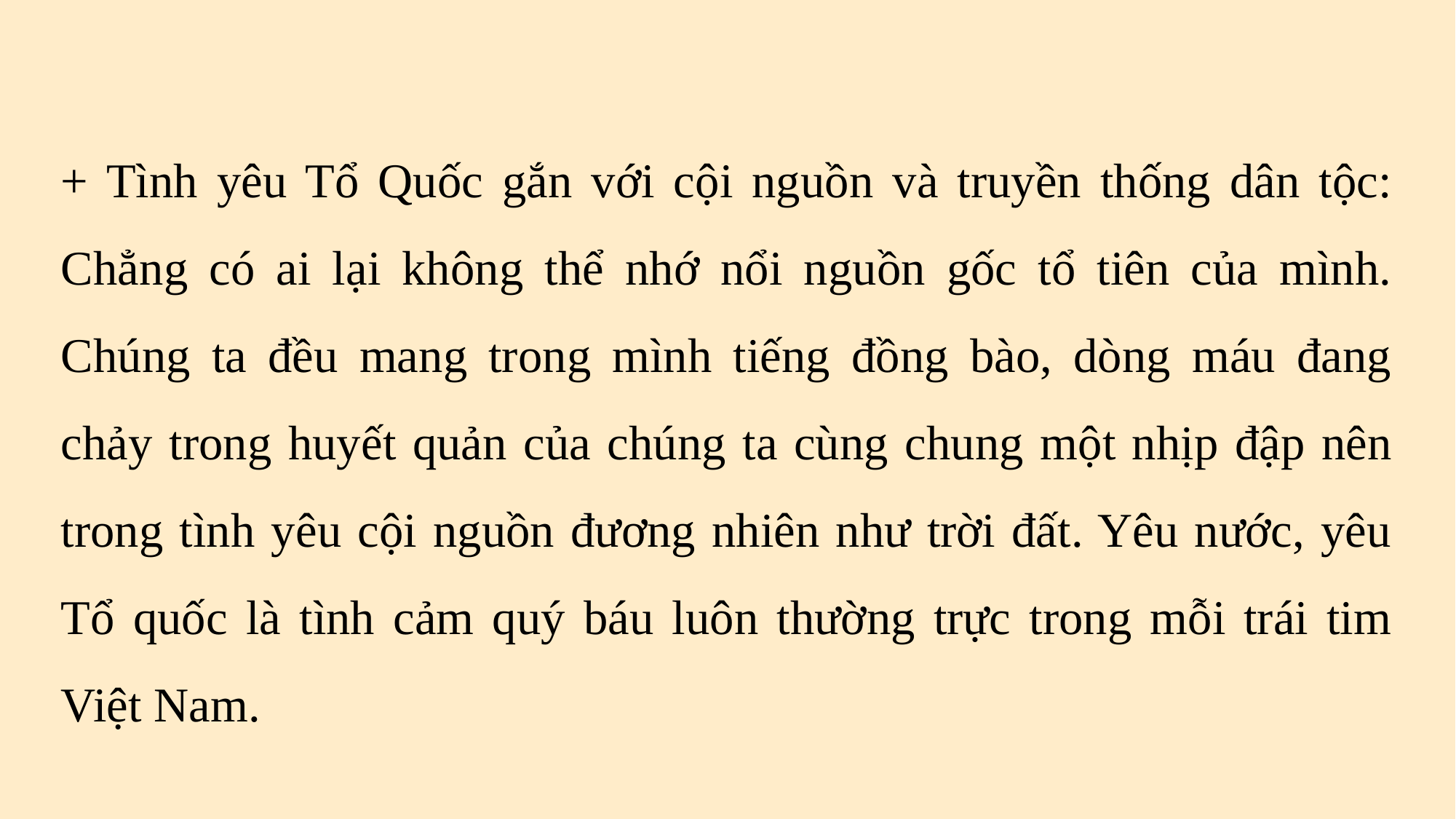

+ Tình yêu Tổ Quốc gắn với cội nguồn và truyền thống dân tộc: Chẳng có ai lại không thể nhớ nổi nguồn gốc tổ tiên của mình. Chúng ta đều mang trong mình tiếng đồng bào, dòng máu đang chảy trong huyết quản của chúng ta cùng chung một nhịp đập nên trong tình yêu cội nguồn đương nhiên như trời đất. Yêu nước, yêu Tổ quốc là tình cảm quý báu luôn thường trực trong mỗi trái tim Việt Nam.